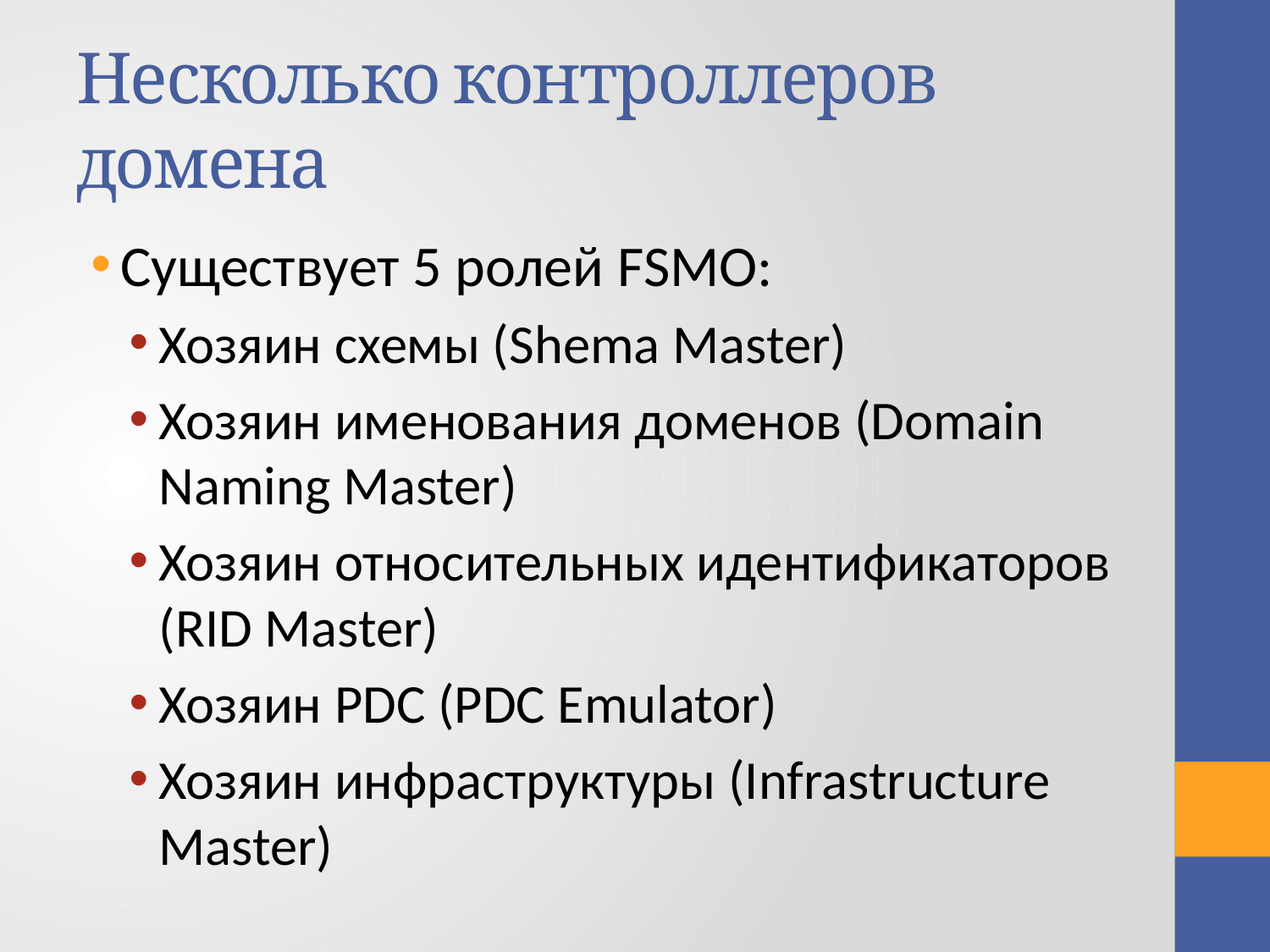

# Несколько контроллеров домена
Существует 5 ролей FSMO:
Хозяин схемы (Shema Master)
Хозяин именования доменов (Domain Naming Master)
Хозяин относительных идентификаторов (RID Master)
Хозяин PDC (PDC Emulator)
Хозяин инфраструктуры (Infrastructure Master)